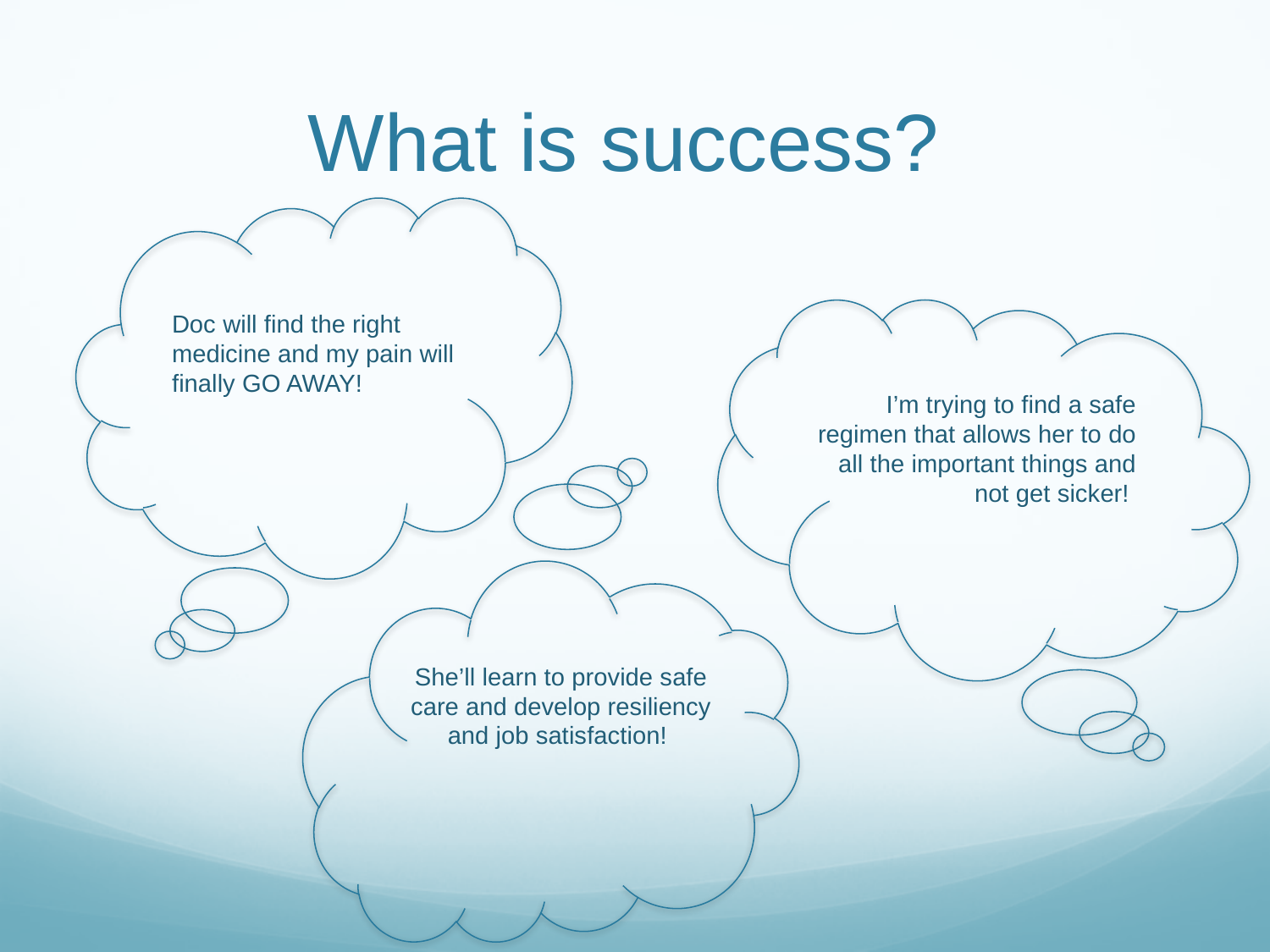

# What is success?

Doc will find the right medicine and my pain will finally GO AWAY!
I’m trying to find a safe regimen that allows her to do all the important things and not get sicker!

She’ll learn to provide safe care and develop resiliency and job satisfaction!